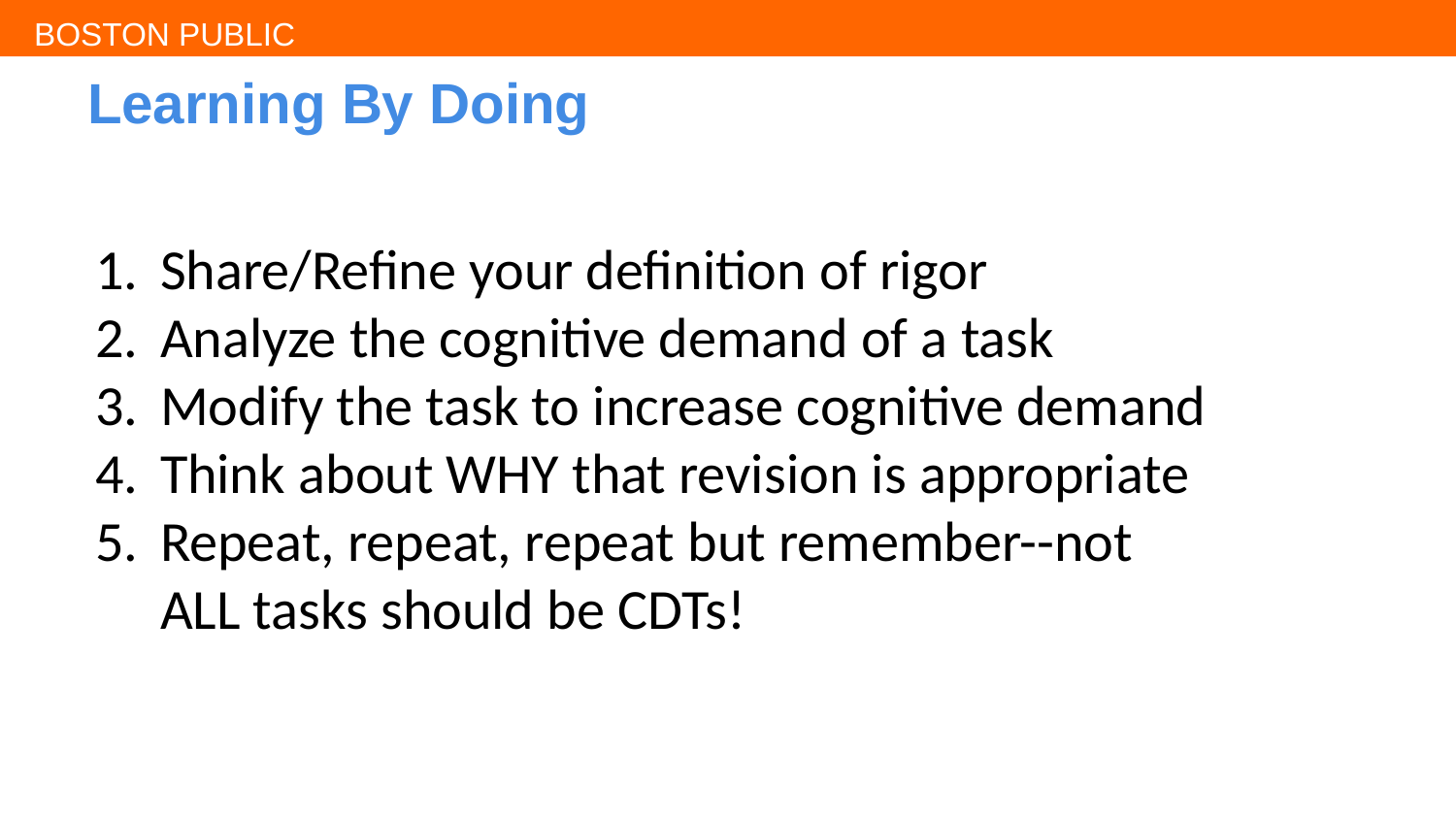

# Learning By Doing
Share/Refine your definition of rigor
Analyze the cognitive demand of a task
Modify the task to increase cognitive demand
Think about WHY that revision is appropriate
Repeat, repeat, repeat but remember--not ALL tasks should be CDTs!